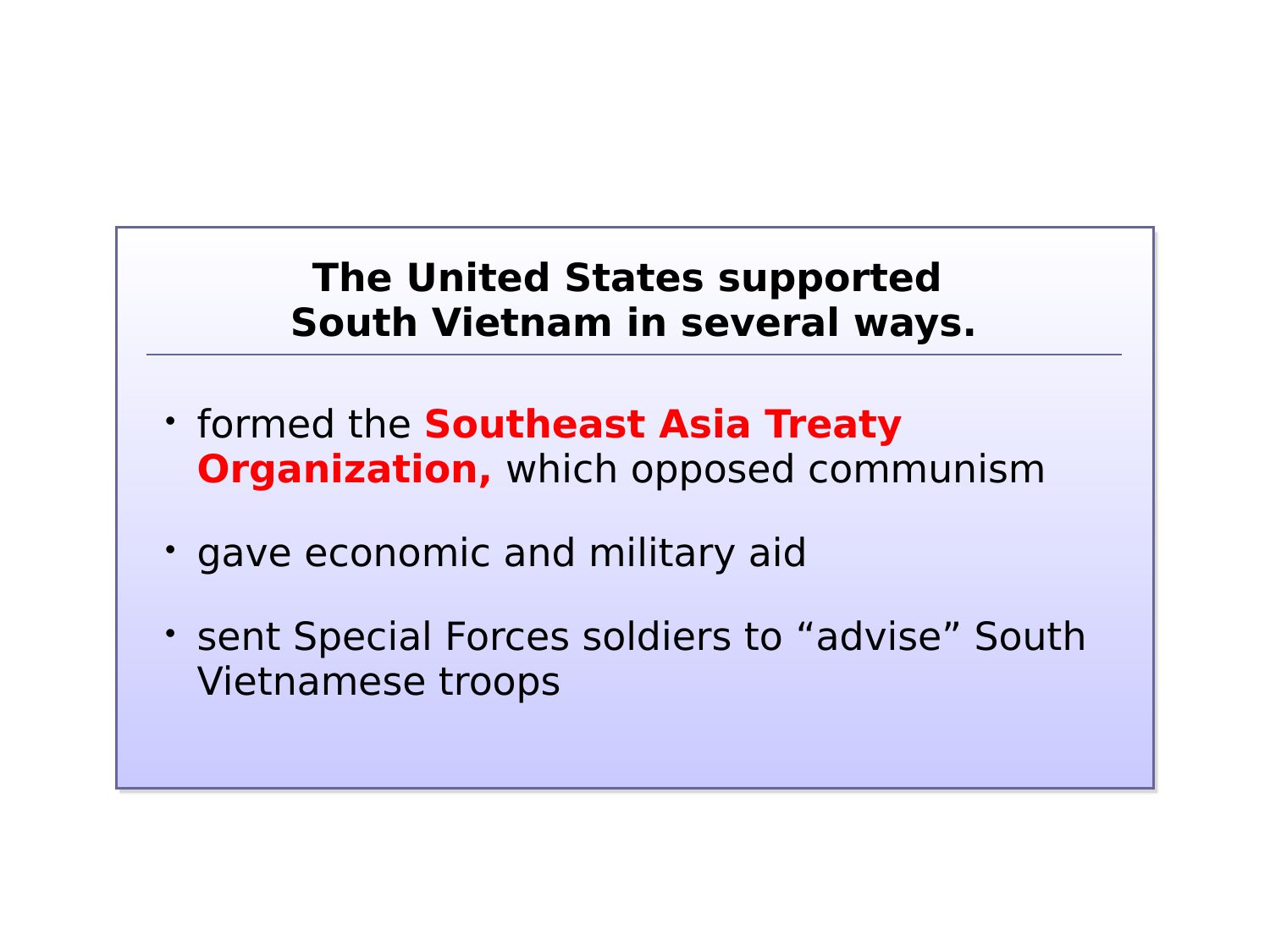

| The United States supported South Vietnam in several ways. |
| --- |
| formed the Southeast Asia Treaty Organization, which opposed communism gave economic and military aid sent Special Forces soldiers to “advise” South Vietnamese troops |